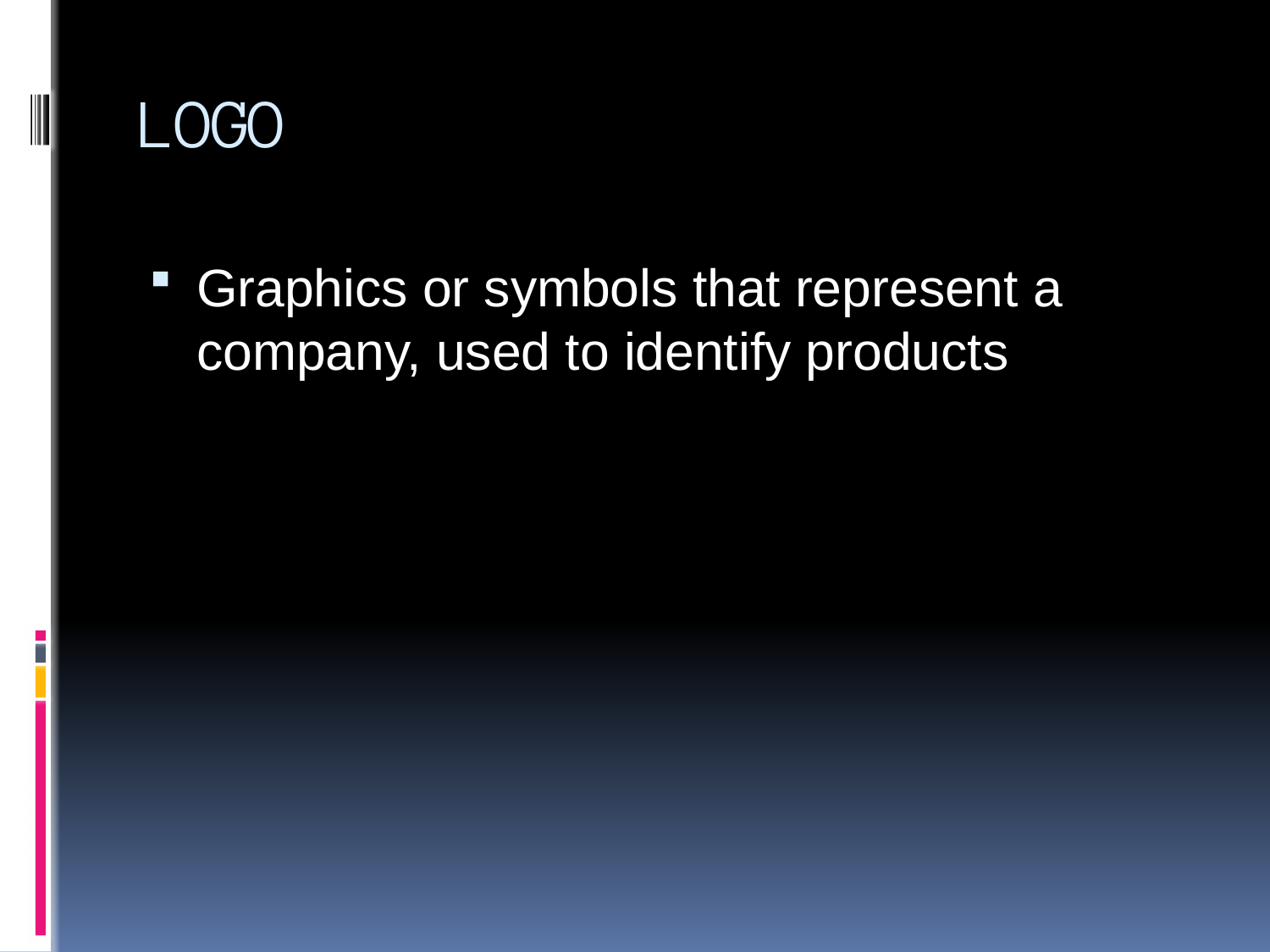

# LOGO
Graphics or symbols that represent a company, used to identify products